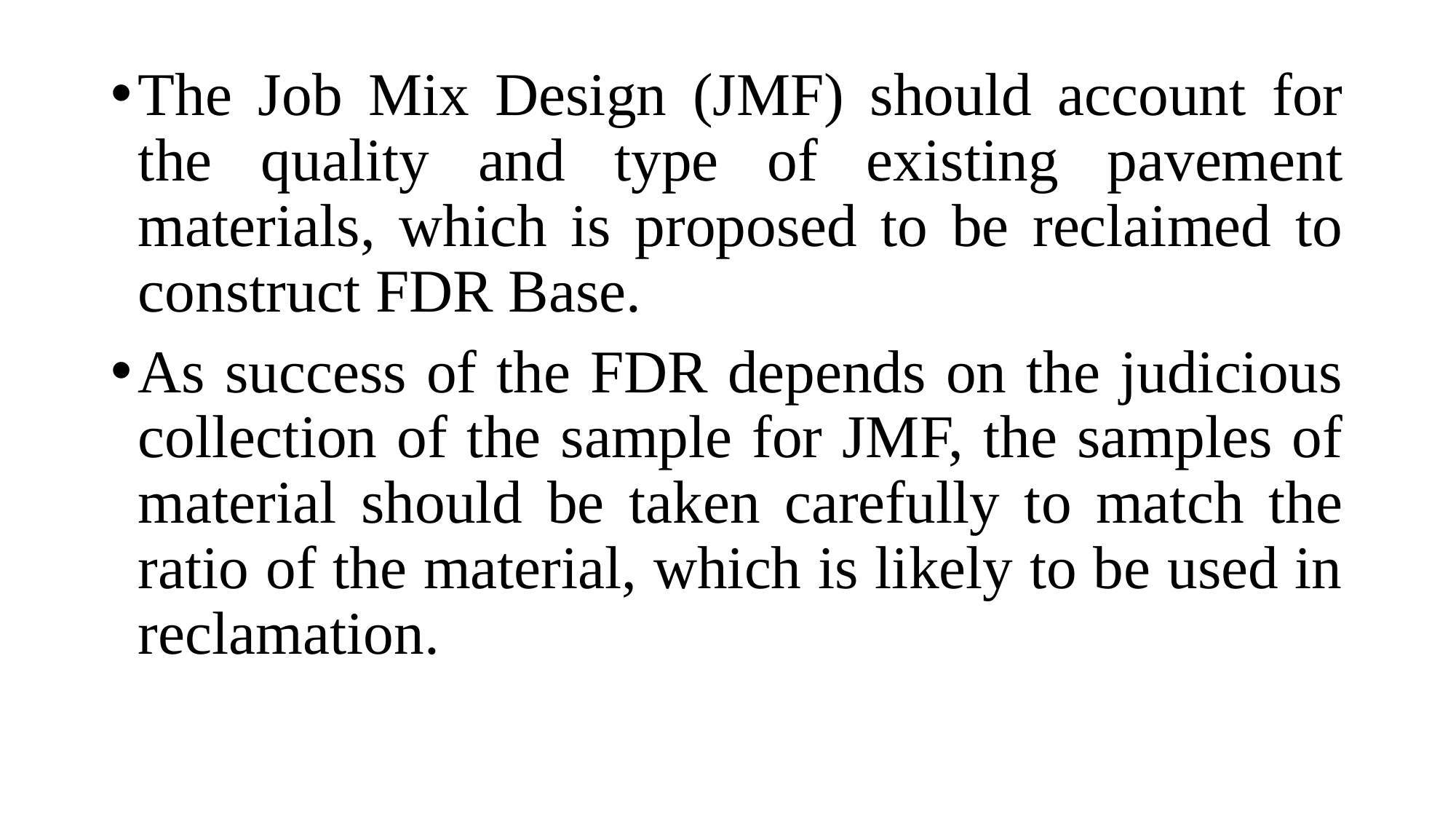

The Job Mix Design (JMF) should account for the quality and type of existing pavement materials, which is proposed to be reclaimed to construct FDR Base.
As success of the FDR depends on the judicious collection of the sample for JMF, the samples of material should be taken carefully to match the ratio of the material, which is likely to be used in reclamation.